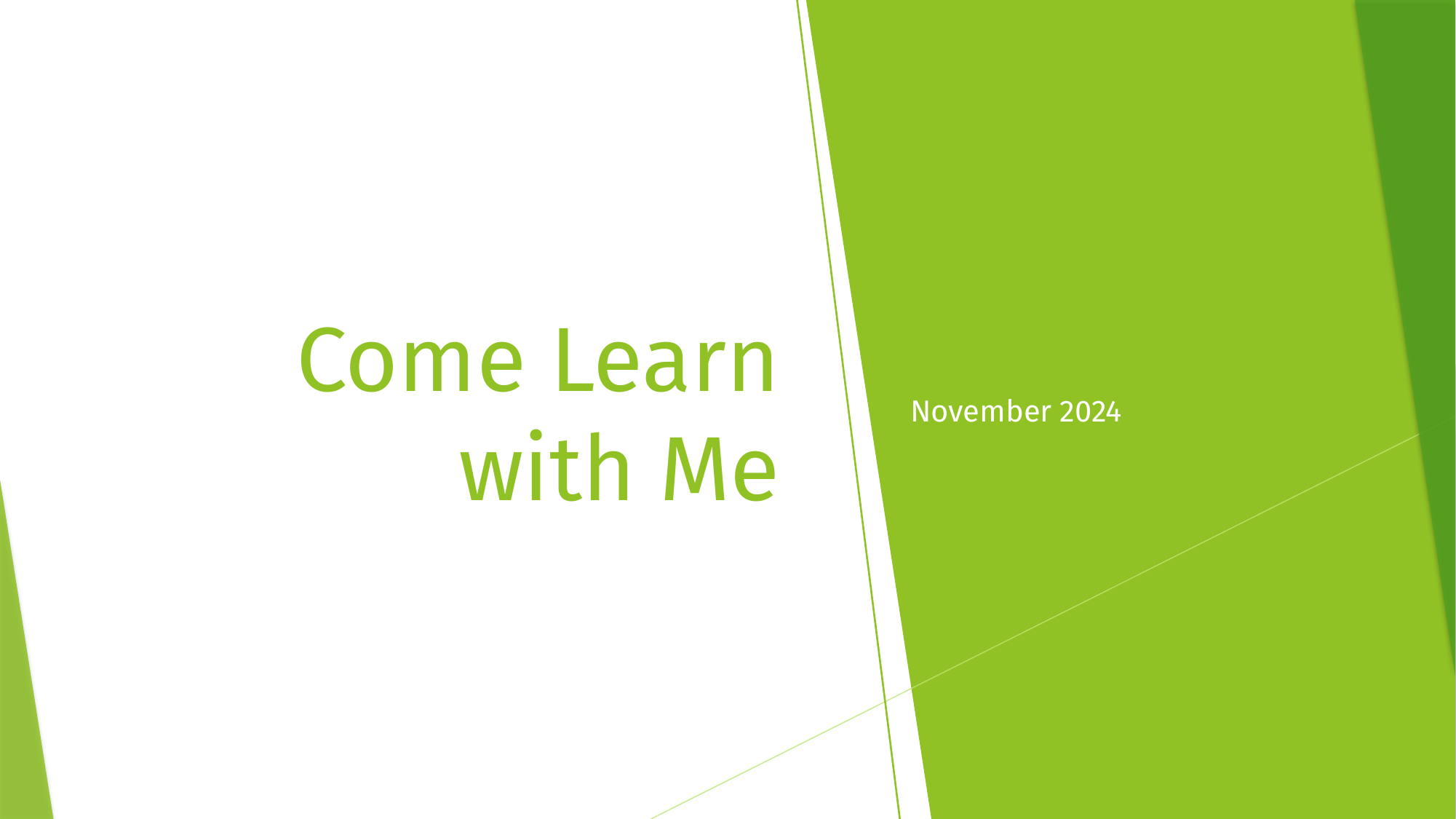

# Come Learn with Me
November 2024